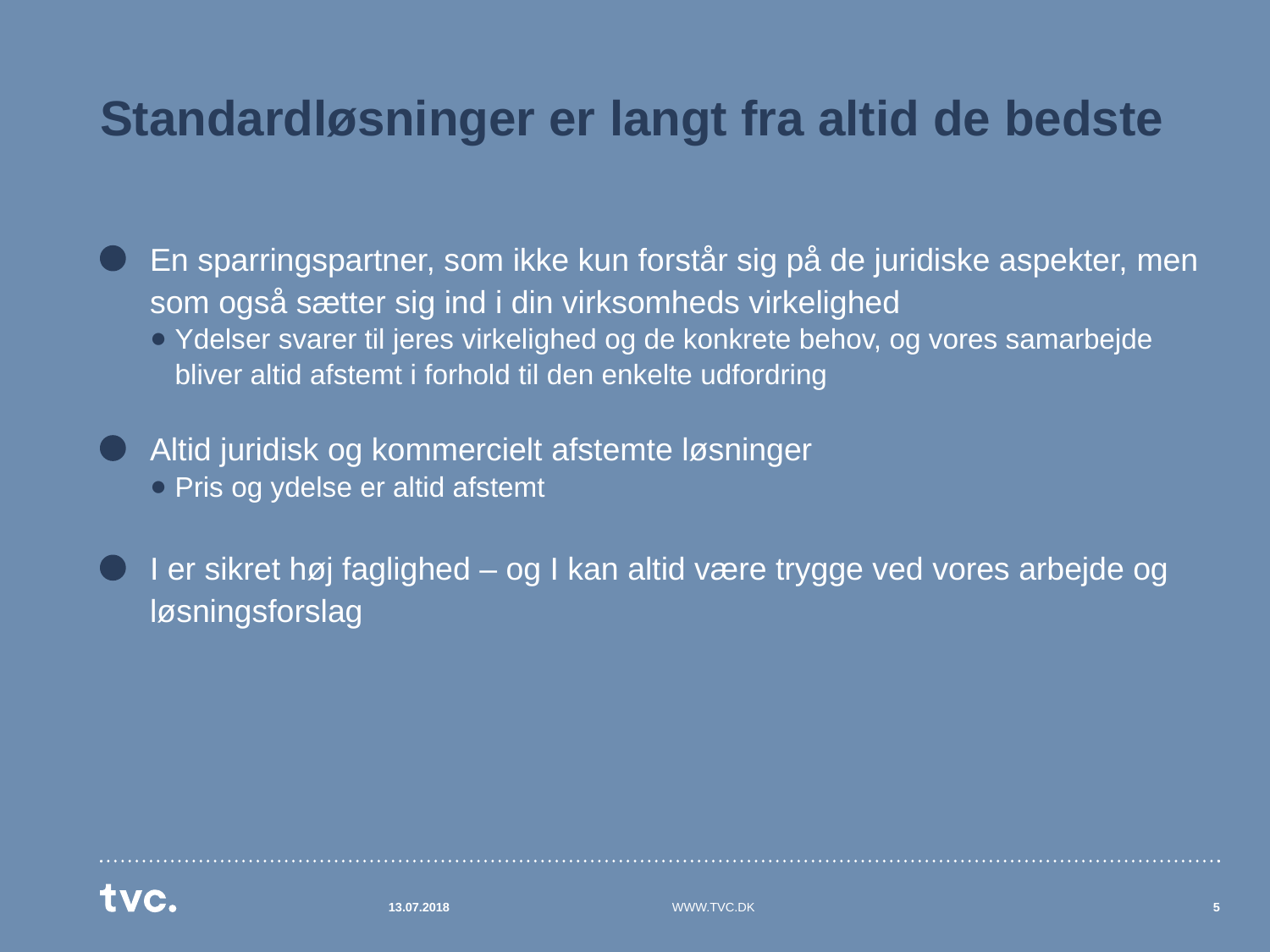

# Standardløsninger er langt fra altid de bedste
En sparringspartner, som ikke kun forstår sig på de juridiske aspekter, men som også sætter sig ind i din virksomheds virkelighed
Ydelser svarer til jeres virkelighed og de konkrete behov, og vores samarbejde bliver altid afstemt i forhold til den enkelte udfordring

Altid juridisk og kommercielt afstemte løsninger
Pris og ydelse er altid afstemt

I er sikret høj faglighed – og I kan altid være trygge ved vores arbejde og løsningsforslag

www.tvc.dk
5
13.07.2018